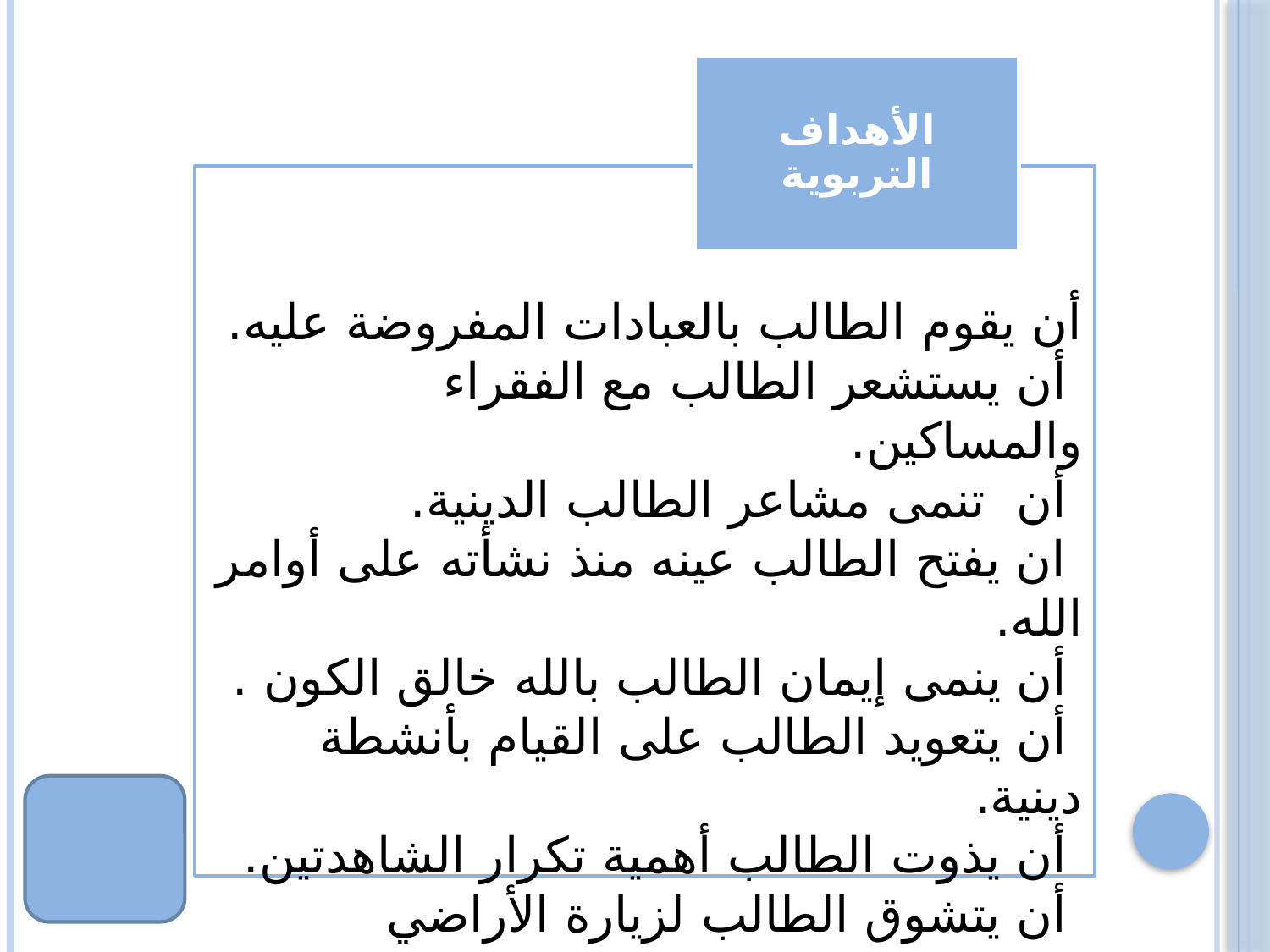

الأهداف التربوية

أن يقوم الطالب بالعبادات المفروضة عليه.
 أن يستشعر الطالب مع الفقراء والمساكين.
 أن  تنمى مشاعر الطالب الدينية.
 ان يفتح الطالب عينه منذ نشأته على أوامر الله.
 أن ينمى إيمان الطالب بالله خالق الكون .
 أن يتعويد الطالب على القيام بأنشطة دينية.
 أن يذوت الطالب أهمية تكرار الشاهدتين.
 أن يتشوق الطالب لزيارة الأراضي المقدسة.
 أن يتعاون الطالب مع زملائِهِ في الفعاليات.
عودة لبطاقة (8)